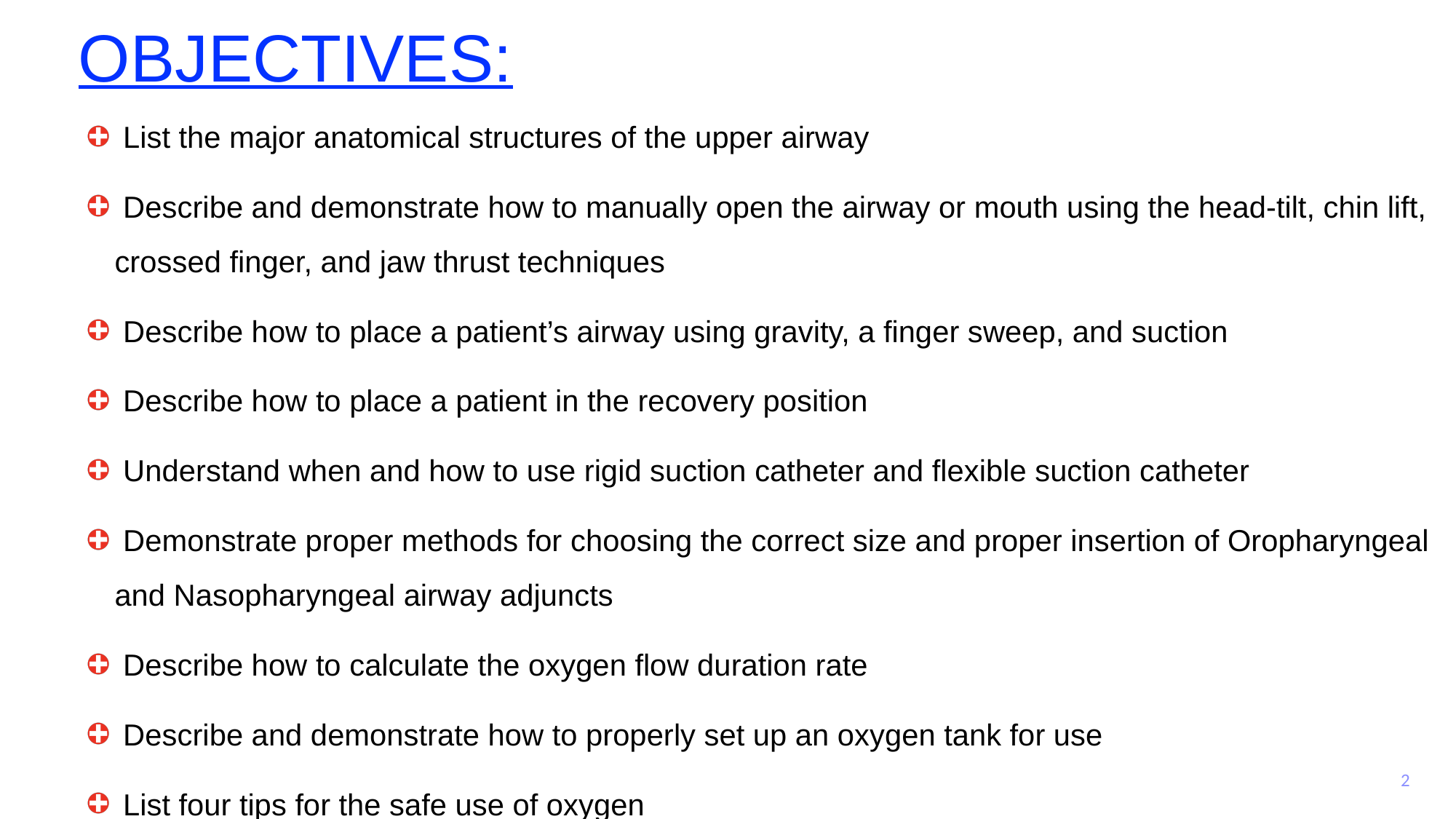

# OBJECTIVES:
 List the major anatomical structures of the upper airway
 Describe and demonstrate how to manually open the airway or mouth using the head-tilt, chin lift, crossed finger, and jaw thrust techniques
 Describe how to place a patient’s airway using gravity, a finger sweep, and suction
 Describe how to place a patient in the recovery position
 Understand when and how to use rigid suction catheter and flexible suction catheter
 Demonstrate proper methods for choosing the correct size and proper insertion of Oropharyngeal and Nasopharyngeal airway adjuncts
 Describe how to calculate the oxygen flow duration rate
 Describe and demonstrate how to properly set up an oxygen tank for use
 List four tips for the safe use of oxygen
 Describe and demonstrate how to use nasal cannula, nonrebreather mask, pocket mask, bag-valve mask, face shield

2